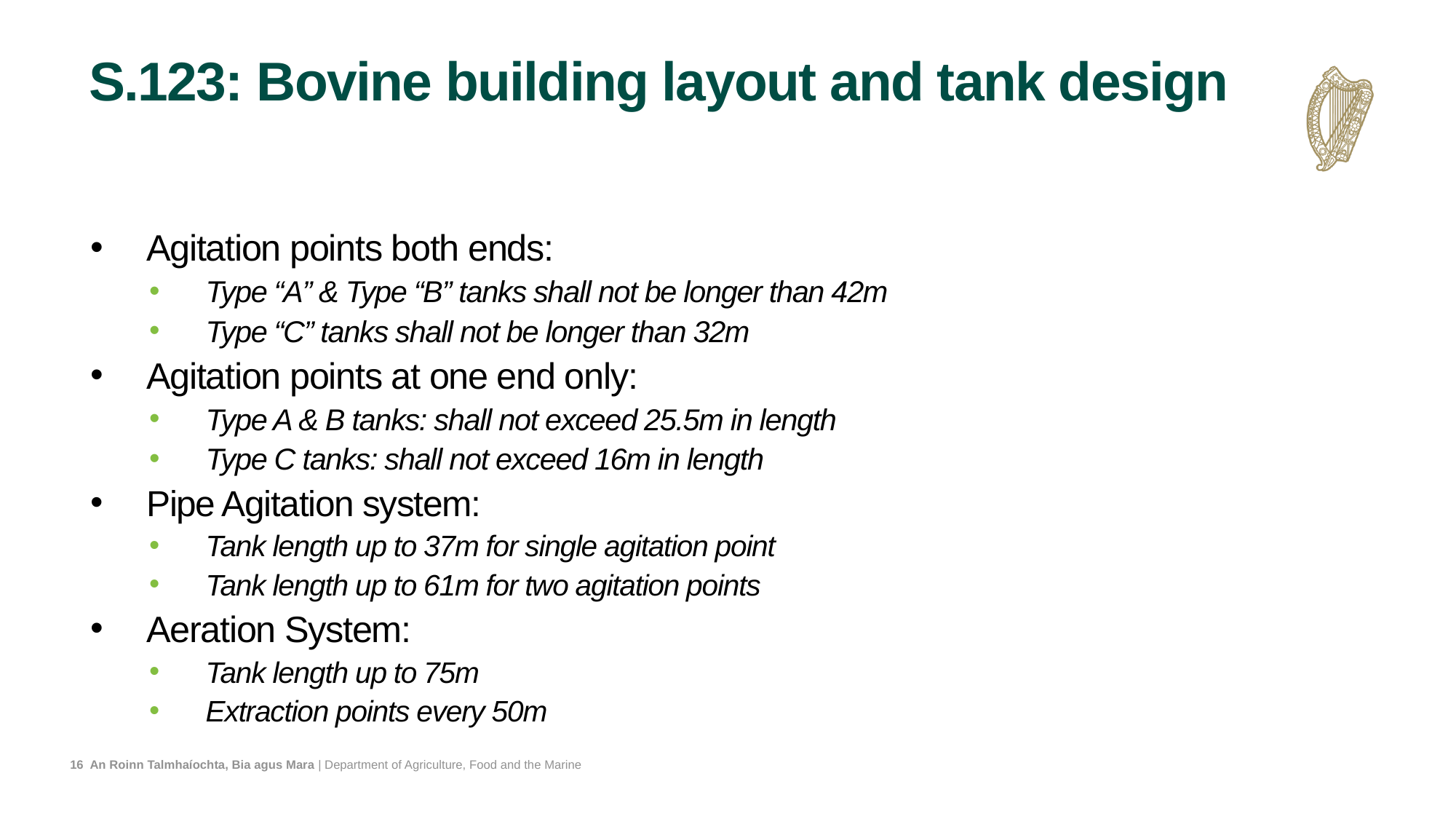

# S.123: Bovine building layout and tank design
Agitation points both ends:
Type “A” & Type “B” tanks shall not be longer than 42m
Type “C” tanks shall not be longer than 32m
Agitation points at one end only:
Type A & B tanks: shall not exceed 25.5m in length
Type C tanks: shall not exceed 16m in length
Pipe Agitation system:
Tank length up to 37m for single agitation point
Tank length up to 61m for two agitation points
Aeration System:
Tank length up to 75m
Extraction points every 50m